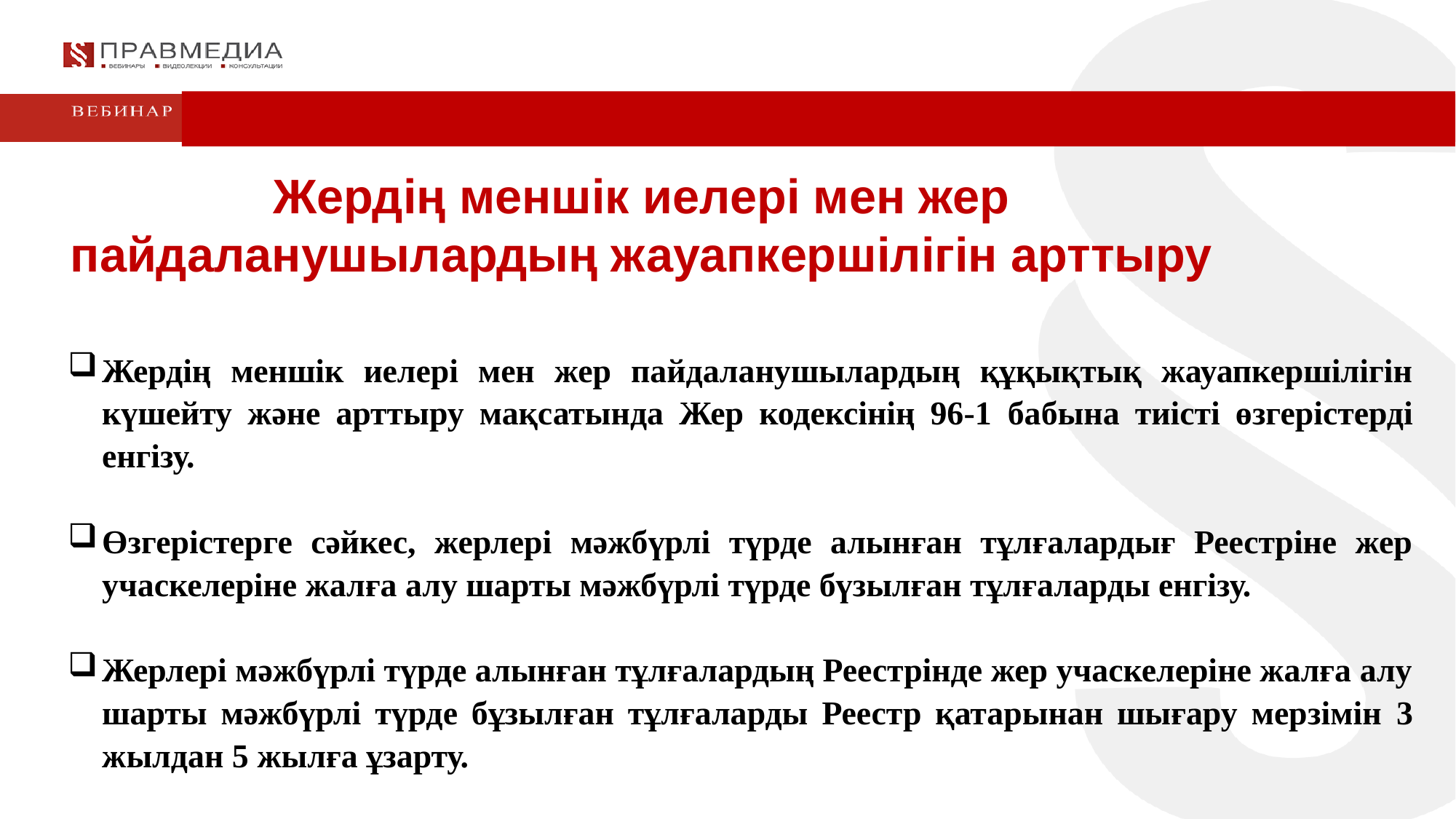

Жердің меншік иелері мен жер пайдаланушылардың жауапкершілігін арттыру
Жердің меншік иелері мен жер пайдаланушылардың құқықтық жауапкершілігін күшейту және арттыру мақсатында Жер кодексінің 96-1 бабына тиісті өзгерістерді енгізу.

Өзгерістерге сәйкес, жерлері мәжбүрлі түрде алынған тұлғалардығ Реестріне жер учаскелеріне жалға алу шарты мәжбүрлі түрде бүзылған тұлғаларды енгізу.

Жерлері мәжбүрлі түрде алынған тұлғалардың Реестрінде жер учаскелеріне жалға алу шарты мәжбүрлі түрде бұзылған тұлғаларды Реестр қатарынан шығару мерзімін 3 жылдан 5 жылға ұзарту.